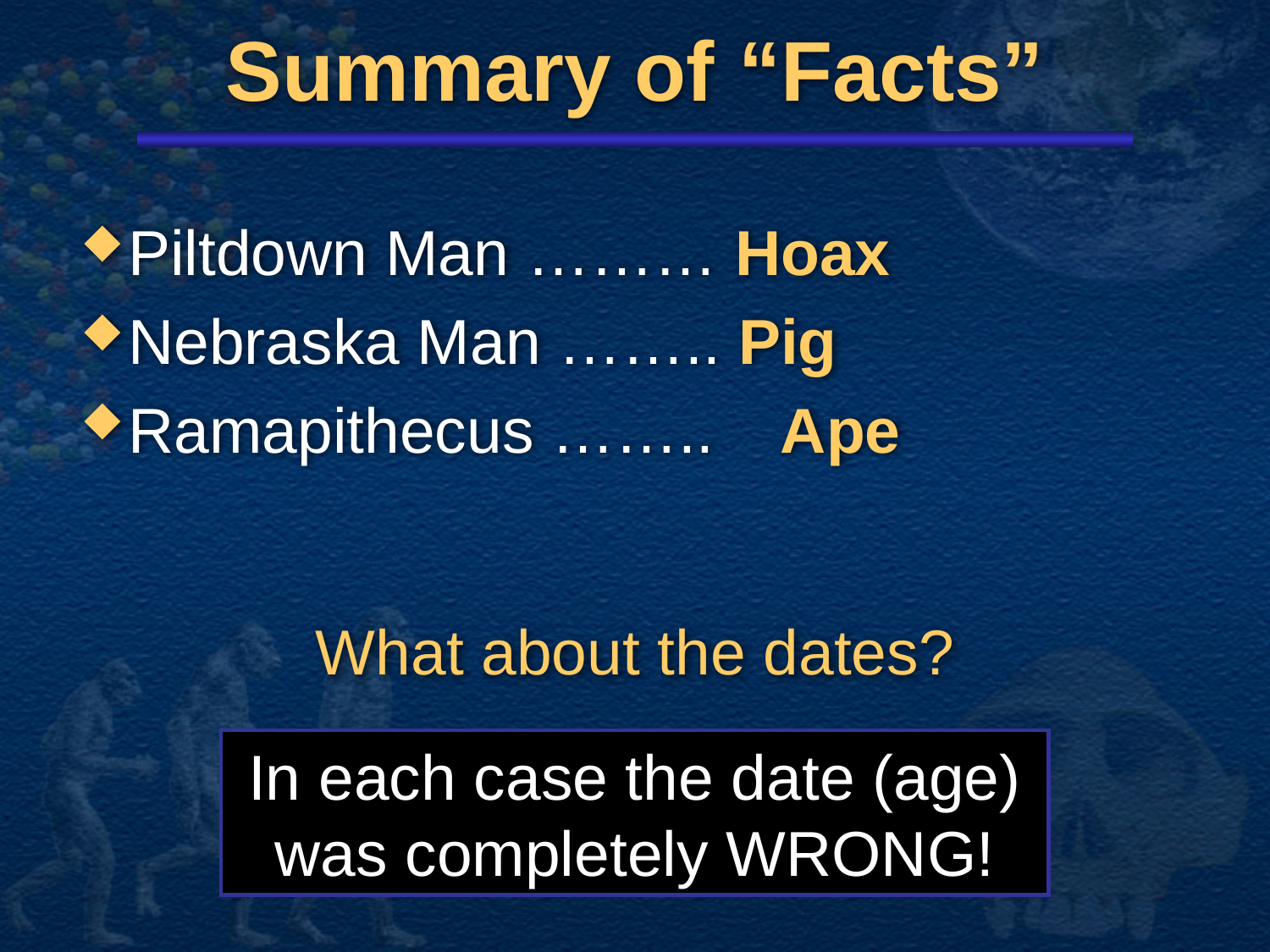

# Summary of “Facts”
Piltdown Man ……… Hoax
Nebraska Man …….. Pig
Ramapithecus ……..	 Ape
What about the dates?
In each case the date (age) was completely WRONG!